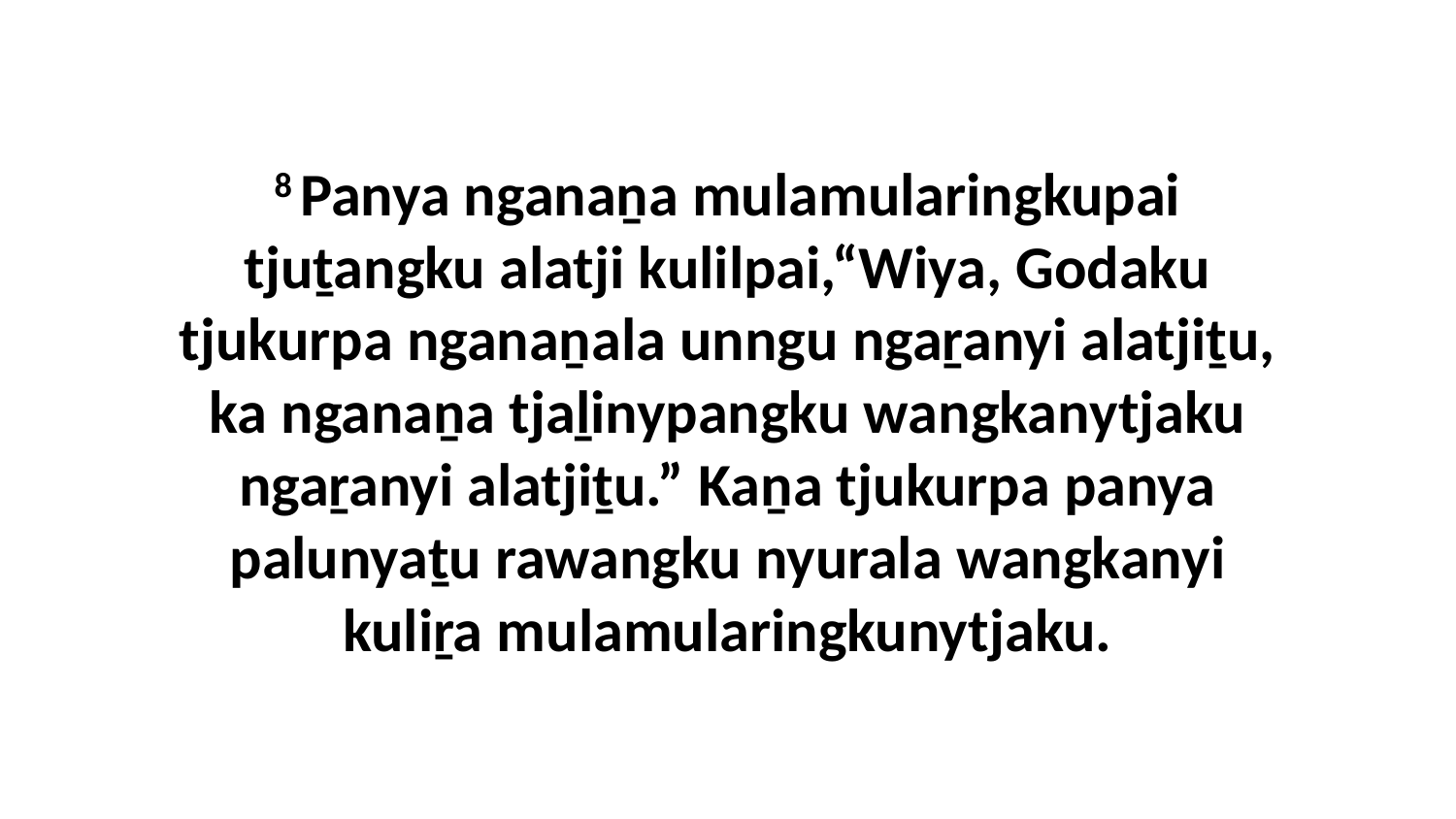

8 Panya nganaṉa mulamularingkupai tjuṯangku alatji kulilpai,“Wiya, Godaku tjukurpa nganaṉala unngu ngaṟanyi alatjiṯu, ka nganaṉa tjaḻinypangku wangkanytjaku ngaṟanyi alatjiṯu.” Kaṉa tjukurpa panya palunyaṯu rawangku nyurala wangkanyi kuliṟa mulamularingkunytjaku.